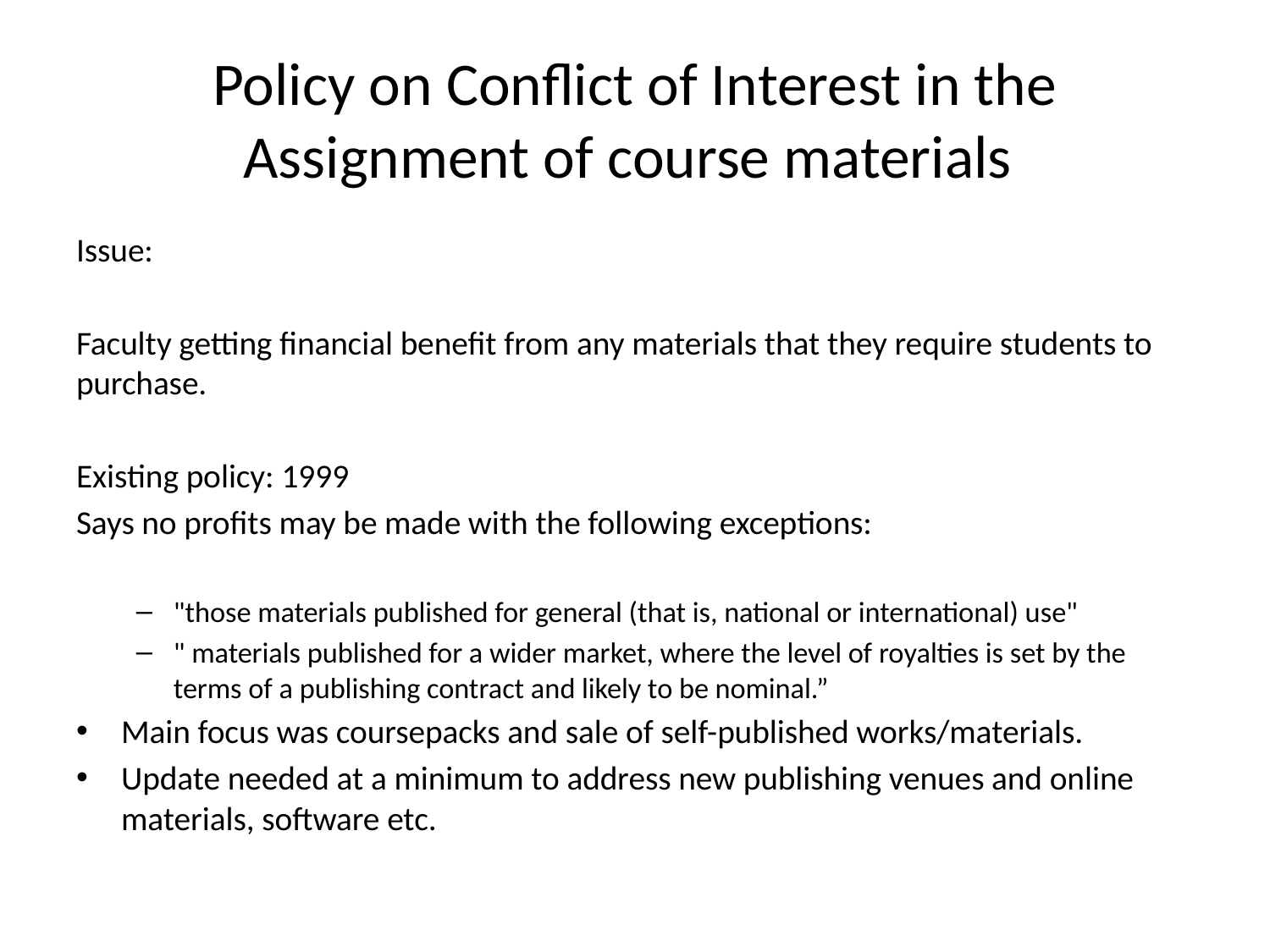

# Policy on Conflict of Interest in the Assignment of course materials
Issue:

Faculty getting financial benefit from any materials that they require students to purchase.

Existing policy: 1999
Says no profits may be made with the following exceptions:

"those materials published for general (that is, national or international) use"
" materials published for a wider market, where the level of royalties is set by the terms of a publishing contract and likely to be nominal.”
Main focus was coursepacks and sale of self-published works/materials.
Update needed at a minimum to address new publishing venues and online materials, software etc.